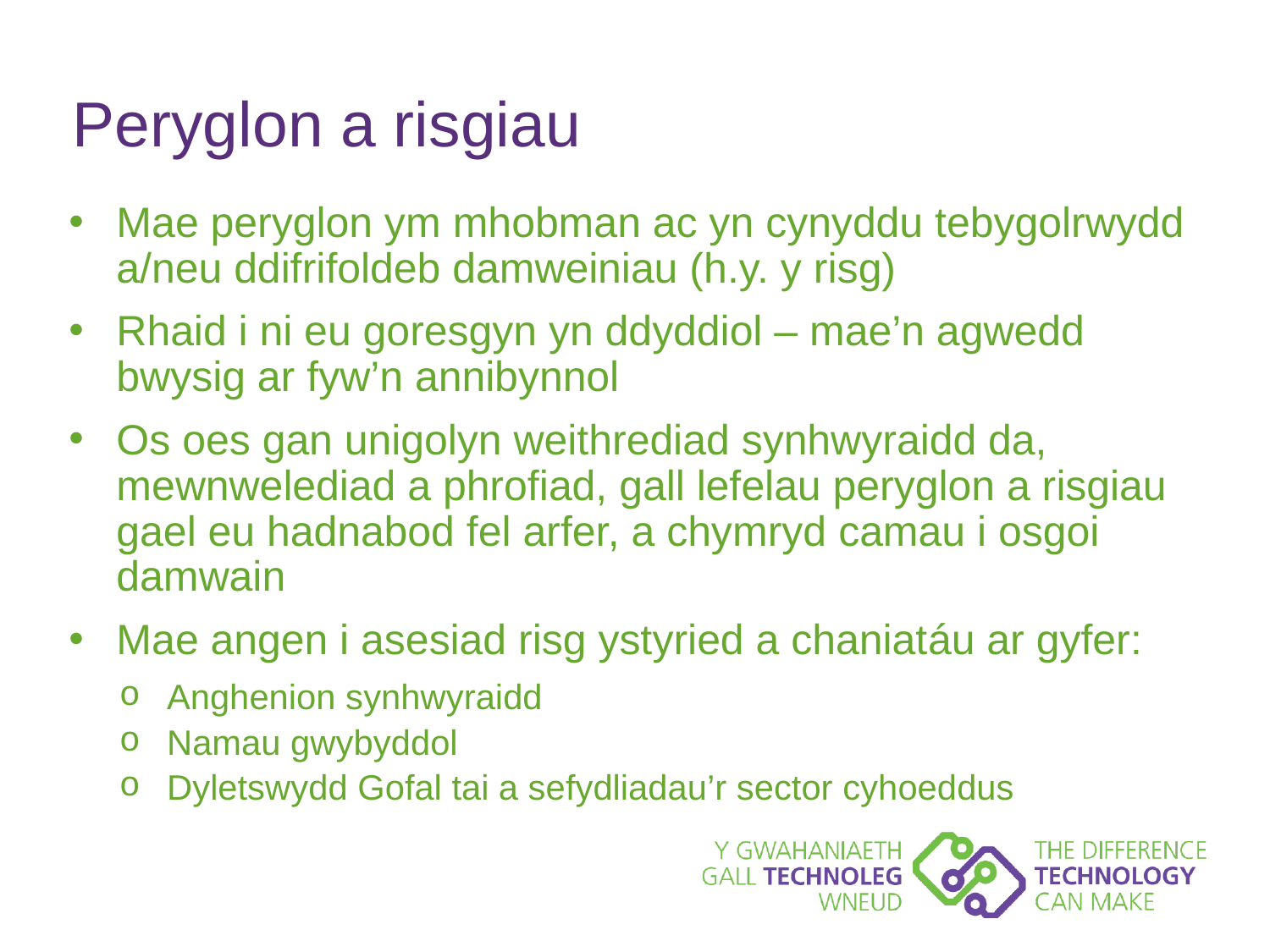

# Peryglon a risgiau
Mae peryglon ym mhobman ac yn cynyddu tebygolrwydd a/neu ddifrifoldeb damweiniau (h.y. y risg)
Rhaid i ni eu goresgyn yn ddyddiol – mae’n agwedd bwysig ar fyw’n annibynnol
Os oes gan unigolyn weithrediad synhwyraidd da, mewnwelediad a phrofiad, gall lefelau peryglon a risgiau gael eu hadnabod fel arfer, a chymryd camau i osgoi damwain
Mae angen i asesiad risg ystyried a chaniatáu ar gyfer:
Anghenion synhwyraidd
Namau gwybyddol
Dyletswydd Gofal tai a sefydliadau’r sector cyhoeddus